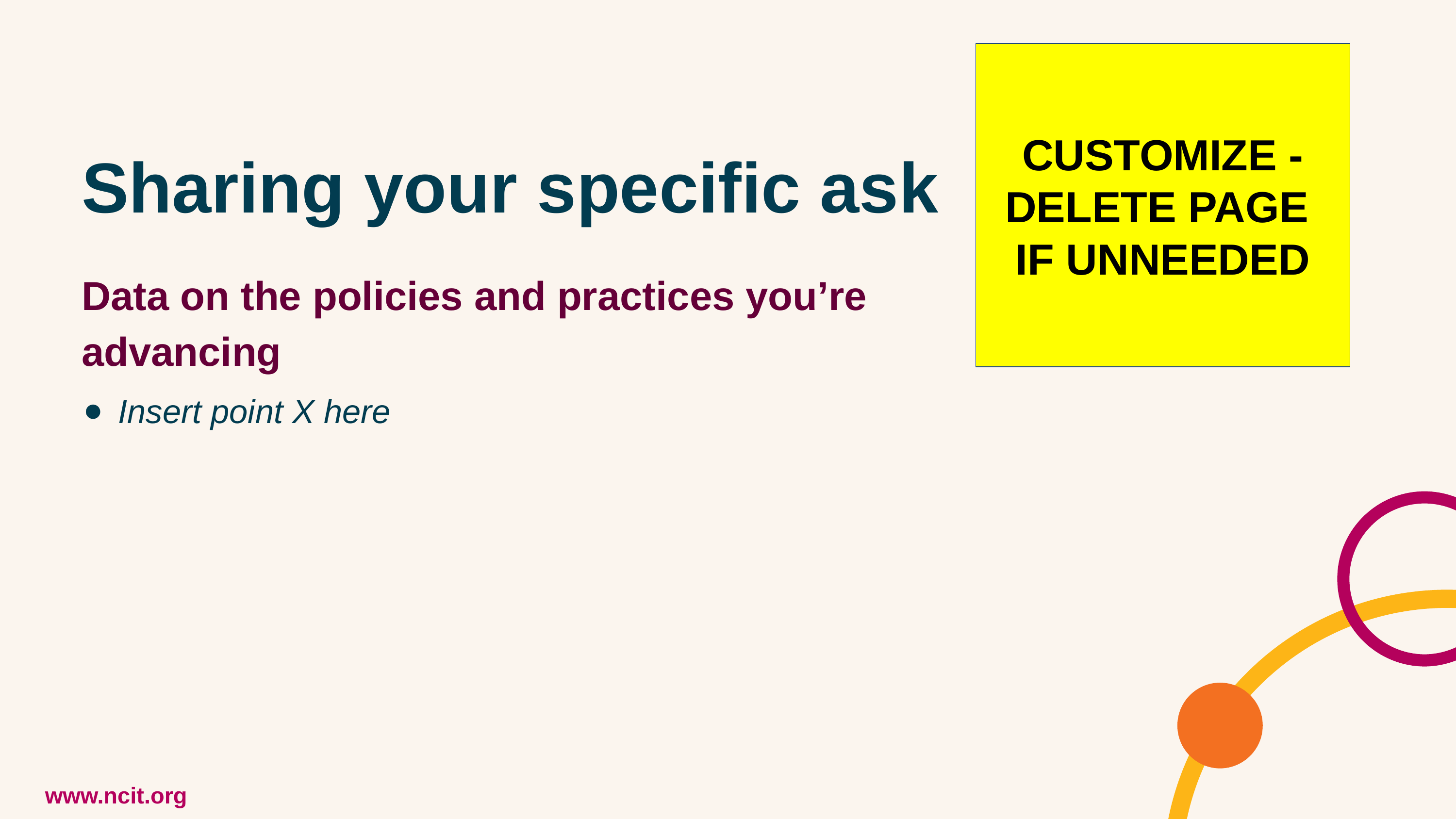

CUSTOMIZE - DELETE PAGE
IF UNNEEDED
Sharing your specific ask
Data on the policies and practices you’re advancing
Insert point X here

www.ncit.org